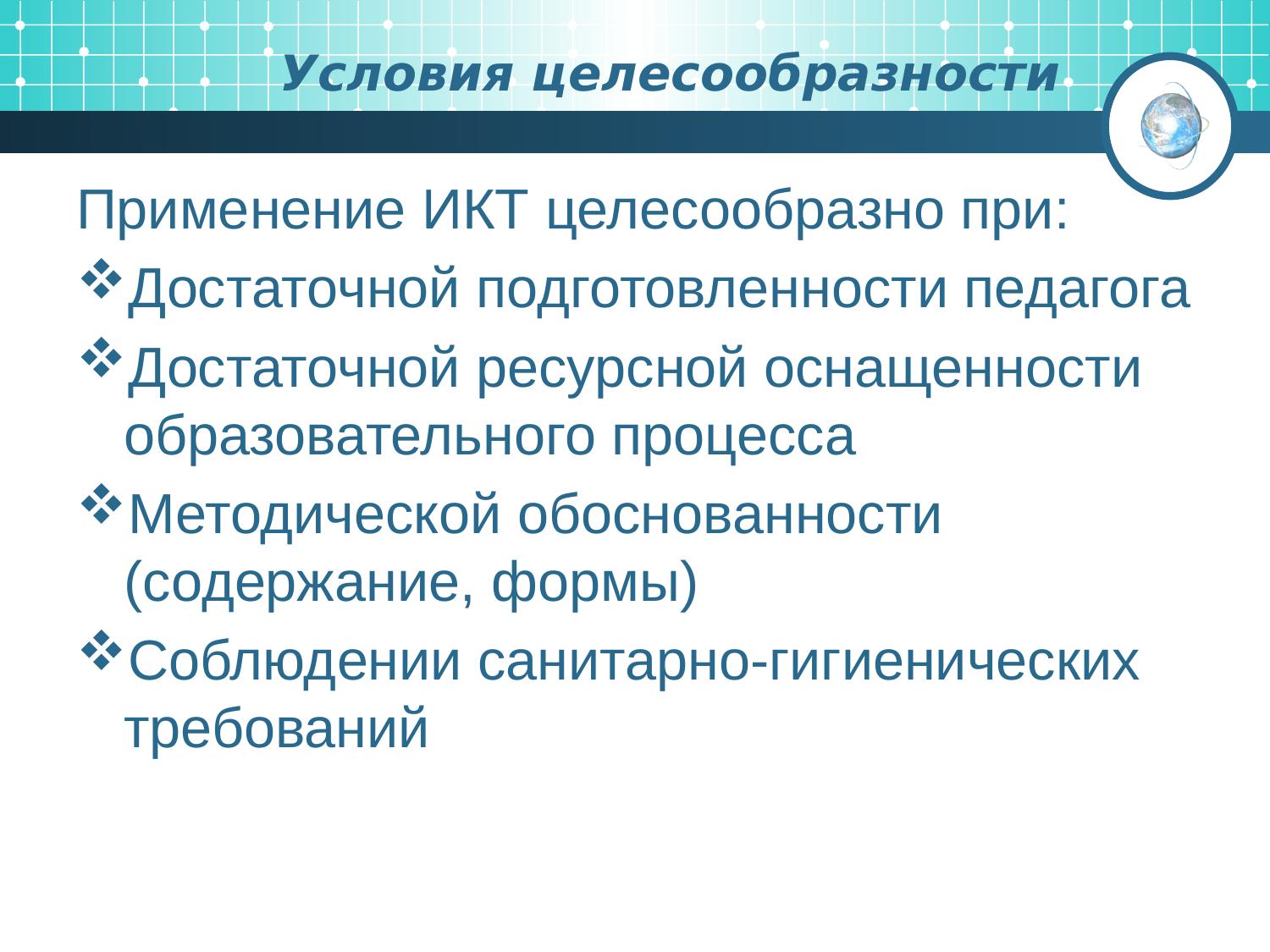

# Условия целесообразности
Применение ИКТ целесообразно при:
Достаточной подготовленности педагога
Достаточной ресурсной оснащенности образовательного процесса
Методической обоснованности (содержание, формы)
Соблюдении санитарно-гигиенических требований